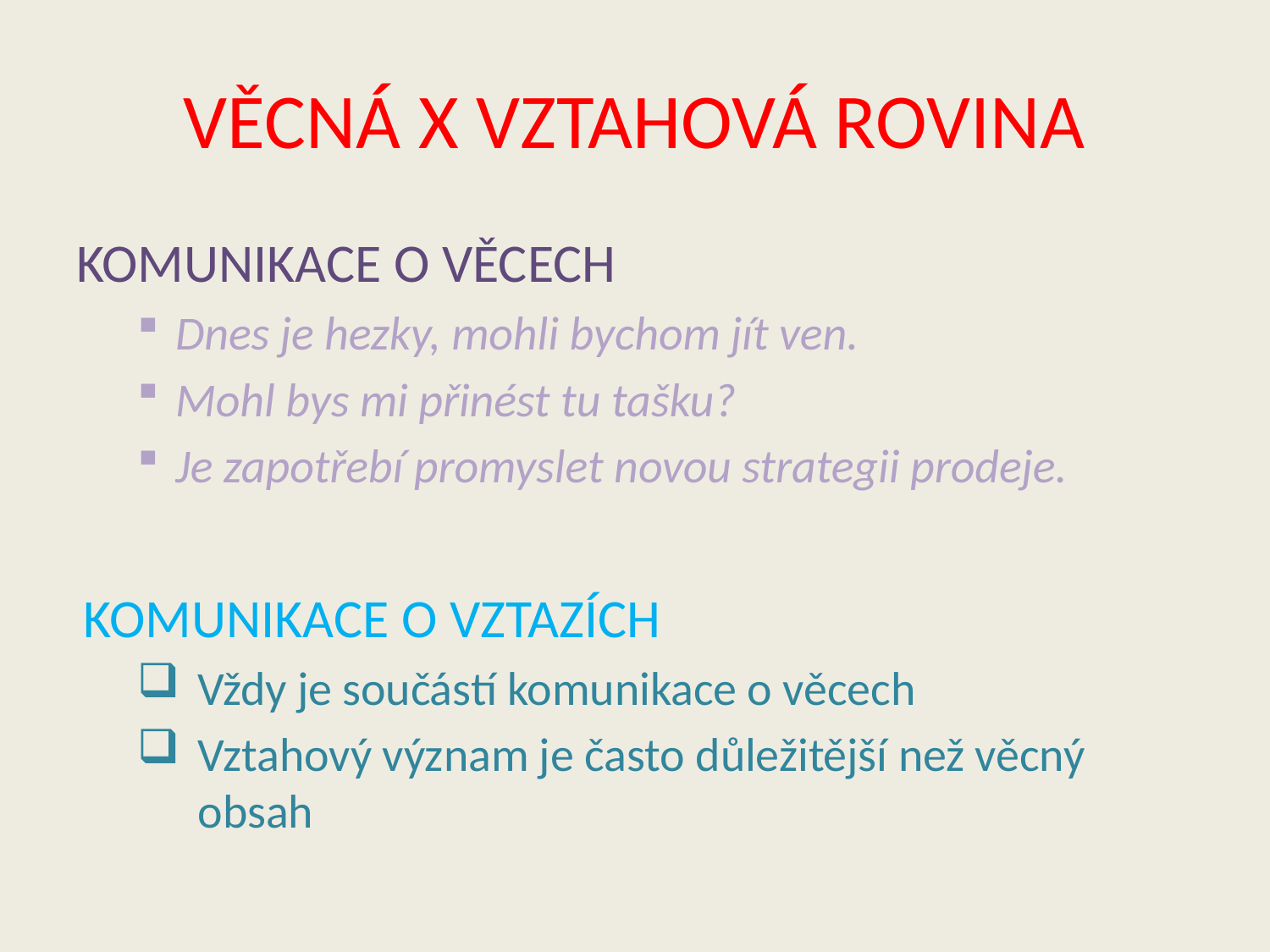

# VĚCNÁ X VZTAHOVÁ ROVINA
KOMUNIKACE O VĚCECH
Dnes je hezky, mohli bychom jít ven.
Mohl bys mi přinést tu tašku?
Je zapotřebí promyslet novou strategii prodeje.

KOMUNIKACE O VZTAZÍCH
Vždy je součástí komunikace o věcech
Vztahový význam je často důležitější než věcný obsah